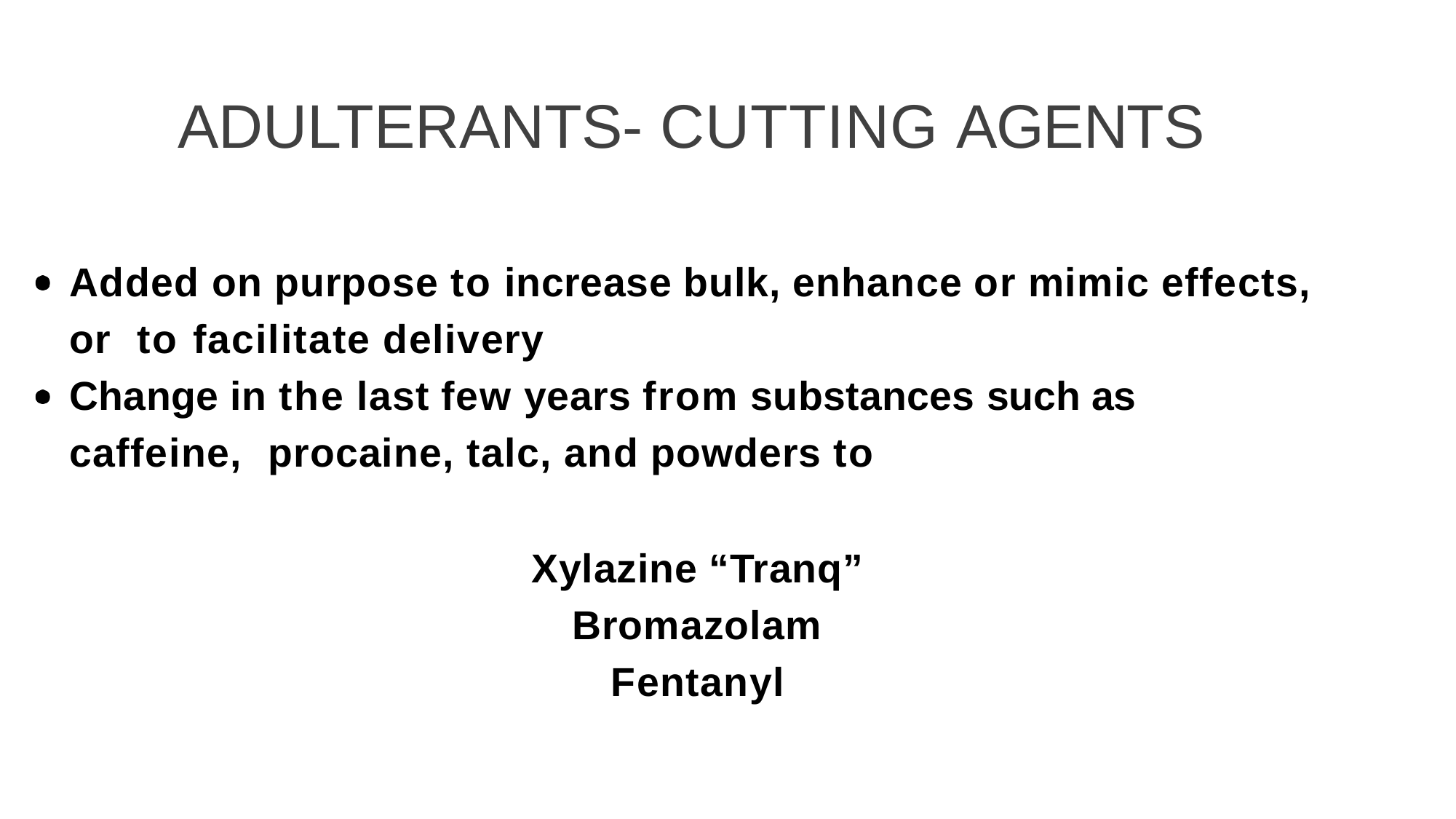

# ADULTERANTS- CUTTING AGENTS
Added on purpose to increase bulk, enhance or mimic effects, or  to facilitate delivery
Change in the last few years from substances such as caffeine,  procaine, talc, and powders to

Xylazine “Tranq”  Bromazolam  Fentanyl